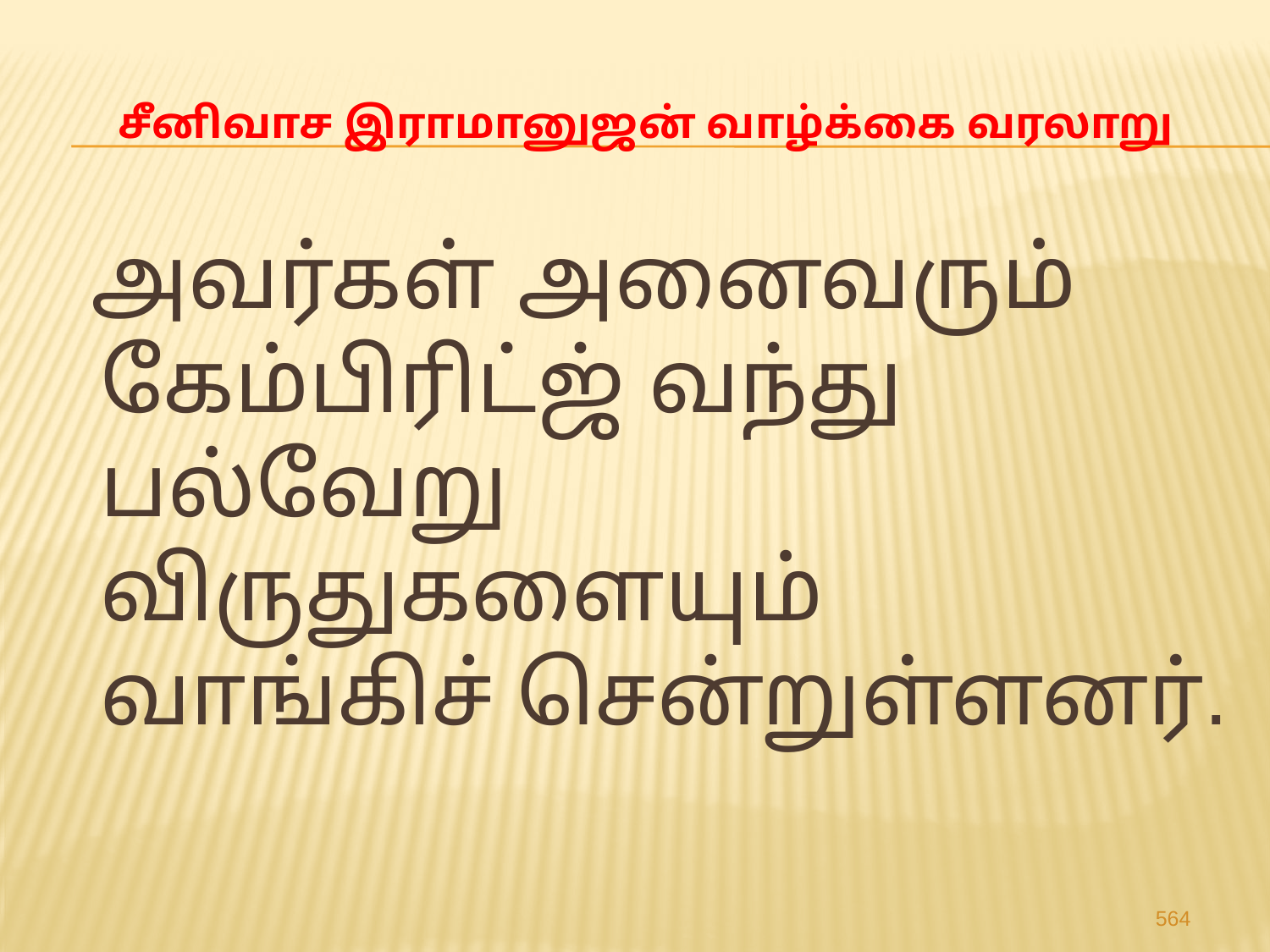

# சீனிவாச இராமானுஜன் வாழ்க்கை வரலாறு
   அவர்கள் அனைவரும் கேம்பிரிட்ஜ் வந்து பல்வேறு விருதுகளையும் வாங்கிச் சென்றுள்ளனர்.

564